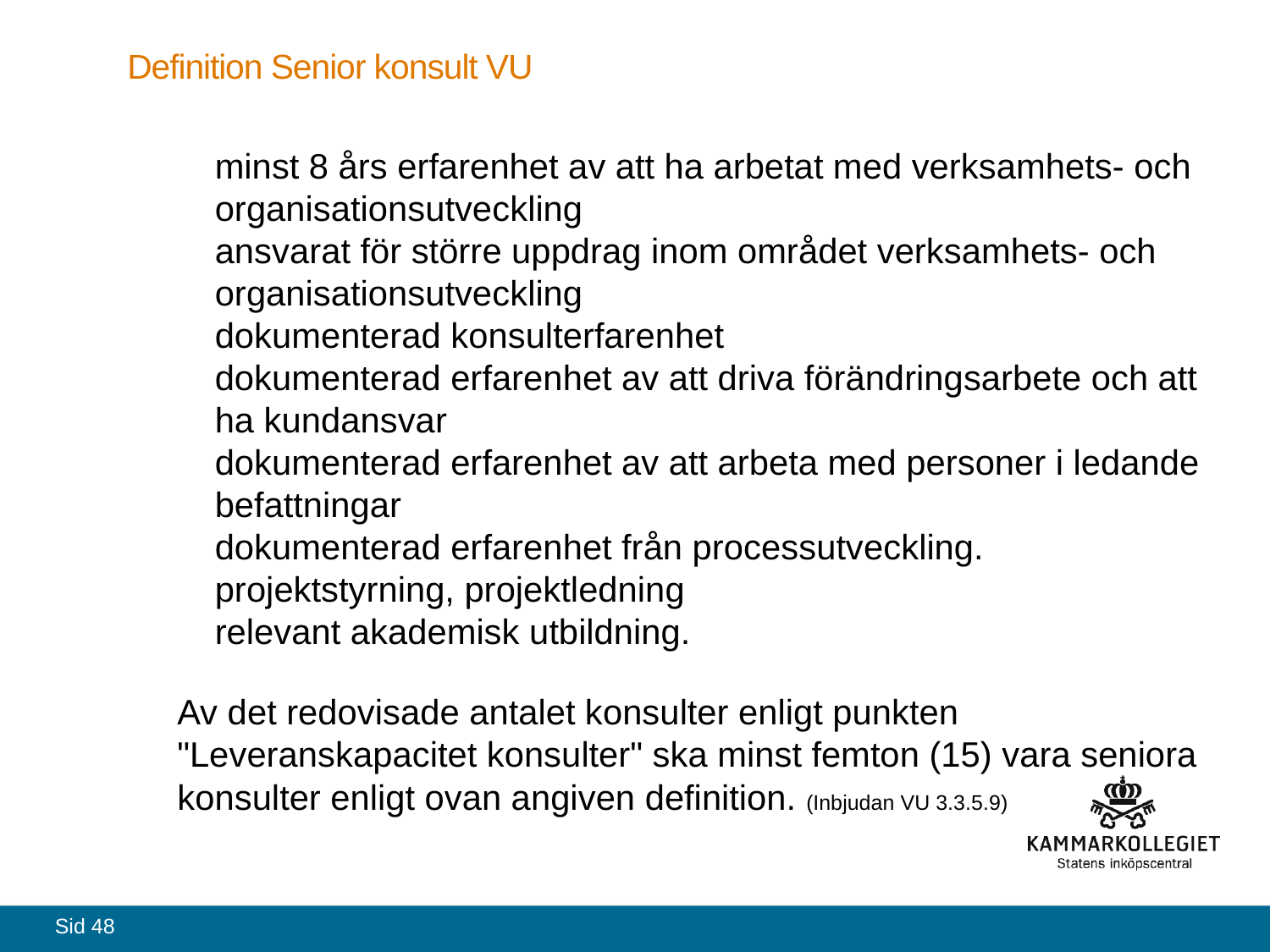

# Definition Senior konsult VU
minst 8 års erfarenhet av att ha arbetat med verksamhets- och organisationsutveckling
ansvarat för större uppdrag inom området verksamhets- och organisationsutveckling
dokumenterad konsulterfarenhet
dokumenterad erfarenhet av att driva förändringsarbete och att ha kundansvar
dokumenterad erfarenhet av att arbeta med personer i ledande befattningar
dokumenterad erfarenhet från processutveckling. projektstyrning, projektledning
relevant akademisk utbildning.

Av det redovisade antalet konsulter enligt punkten "Leveranskapacitet konsulter" ska minst femton (15) vara seniora konsulter enligt ovan angiven definition. (Inbjudan VU 3.3.5.9)